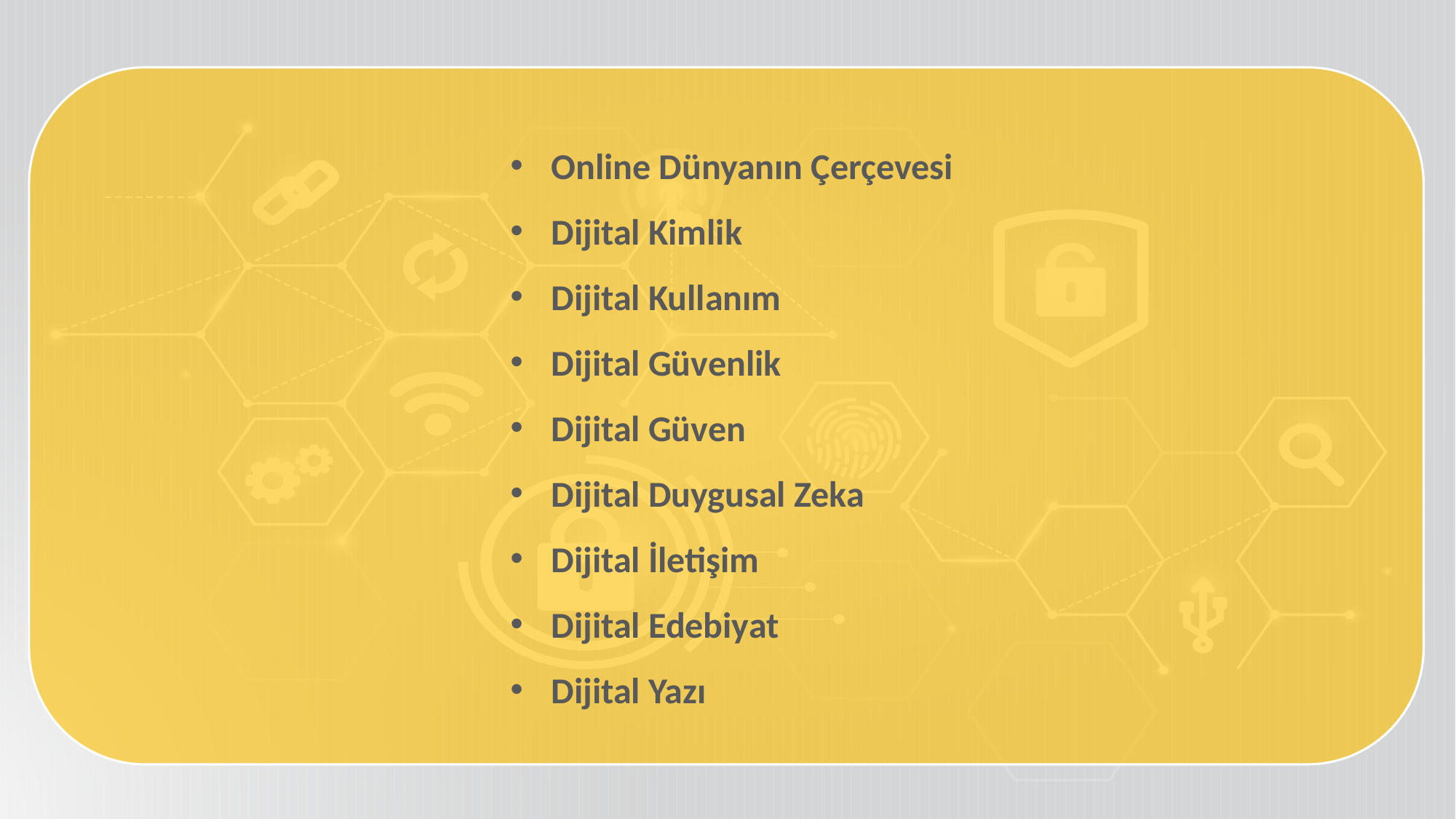

Online Dünyanın Çerçevesi
Dijital Kimlik
Dijital Kullanım
Dijital Güvenlik
Dijital Güven
Dijital Duygusal Zeka
Dijital İletişim
Dijital Edebiyat
Dijital Yazı